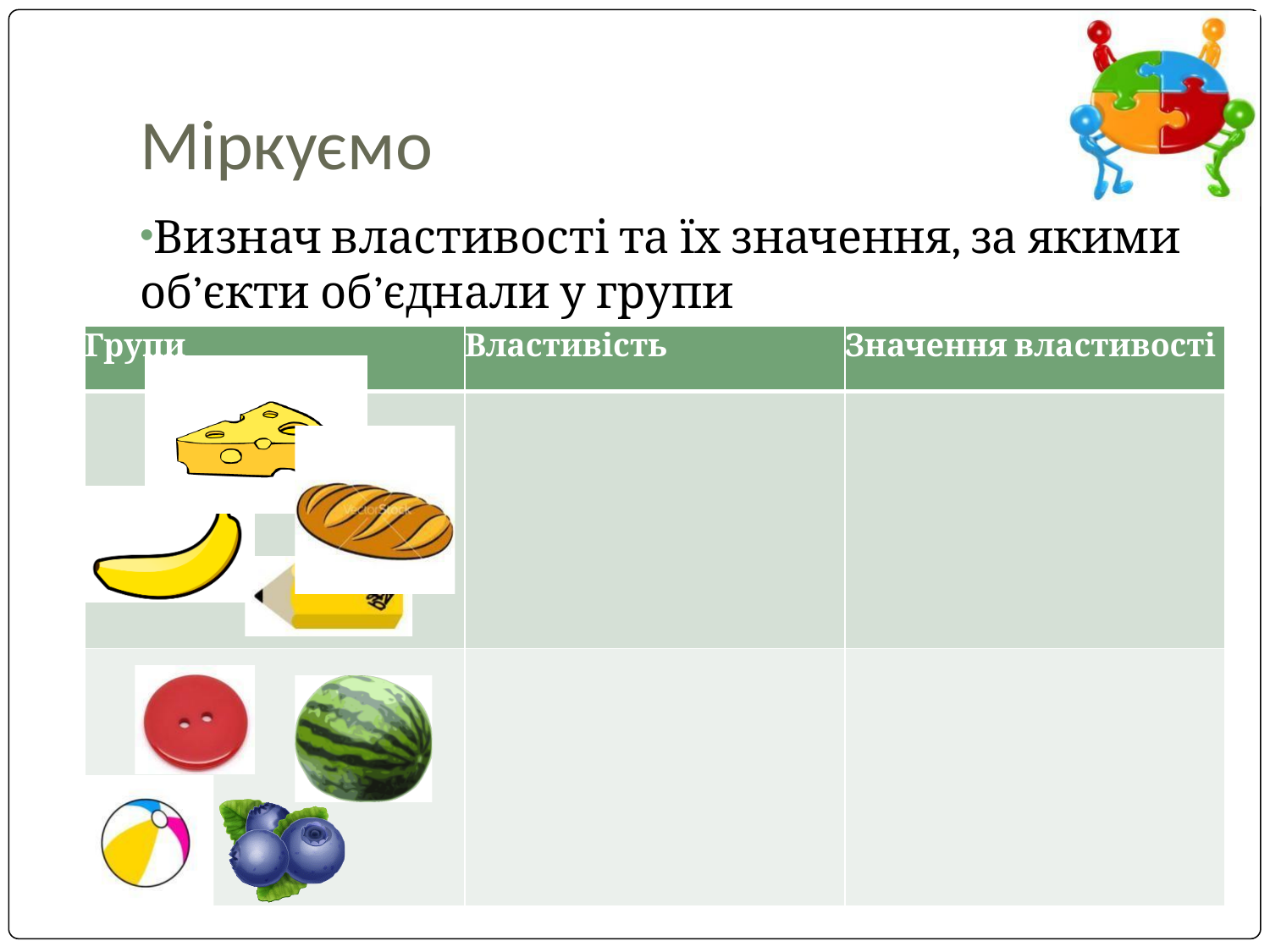

# Міркуємо
Визнач властивості та їх значення, за якими об’єкти об’єднали у групи
| Групи | Властивість | Значення властивості |
| --- | --- | --- |
|  |  |  |
|  |  |  |